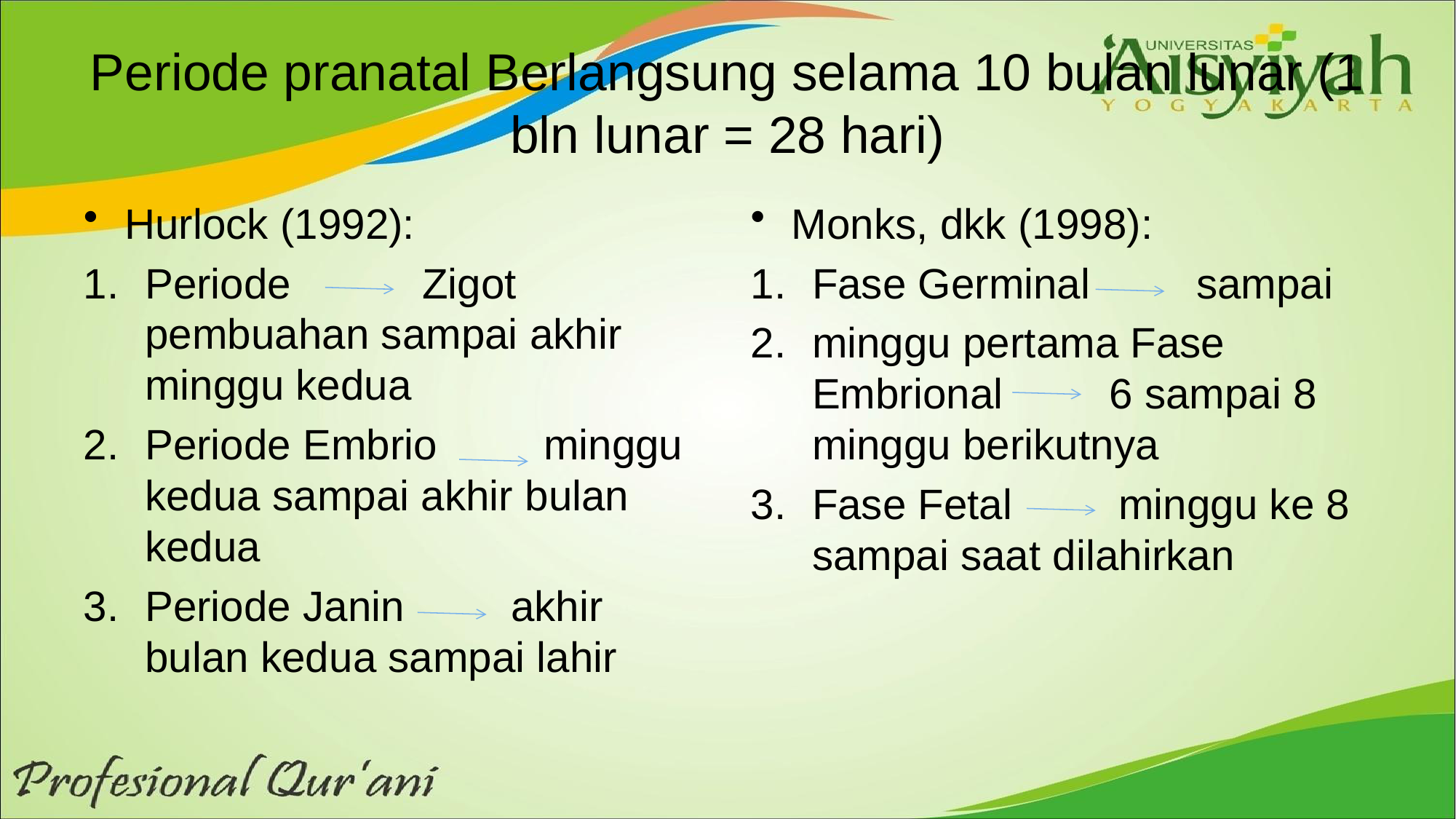

# Periode pranatal Berlangsung selama 10 bulan lunar (1 bln lunar = 28 hari)
Hurlock (1992):
Periode 	     Zigot pembuahan sampai akhir minggu kedua
Periode Embrio         minggu kedua sampai akhir bulan kedua
Periode Janin         akhir bulan kedua sampai lahir
Monks, dkk (1998):
Fase Germinal         sampai
minggu pertama Fase Embrional         6 sampai 8 minggu berikutnya
Fase Fetal         minggu ke 8 sampai saat dilahirkan